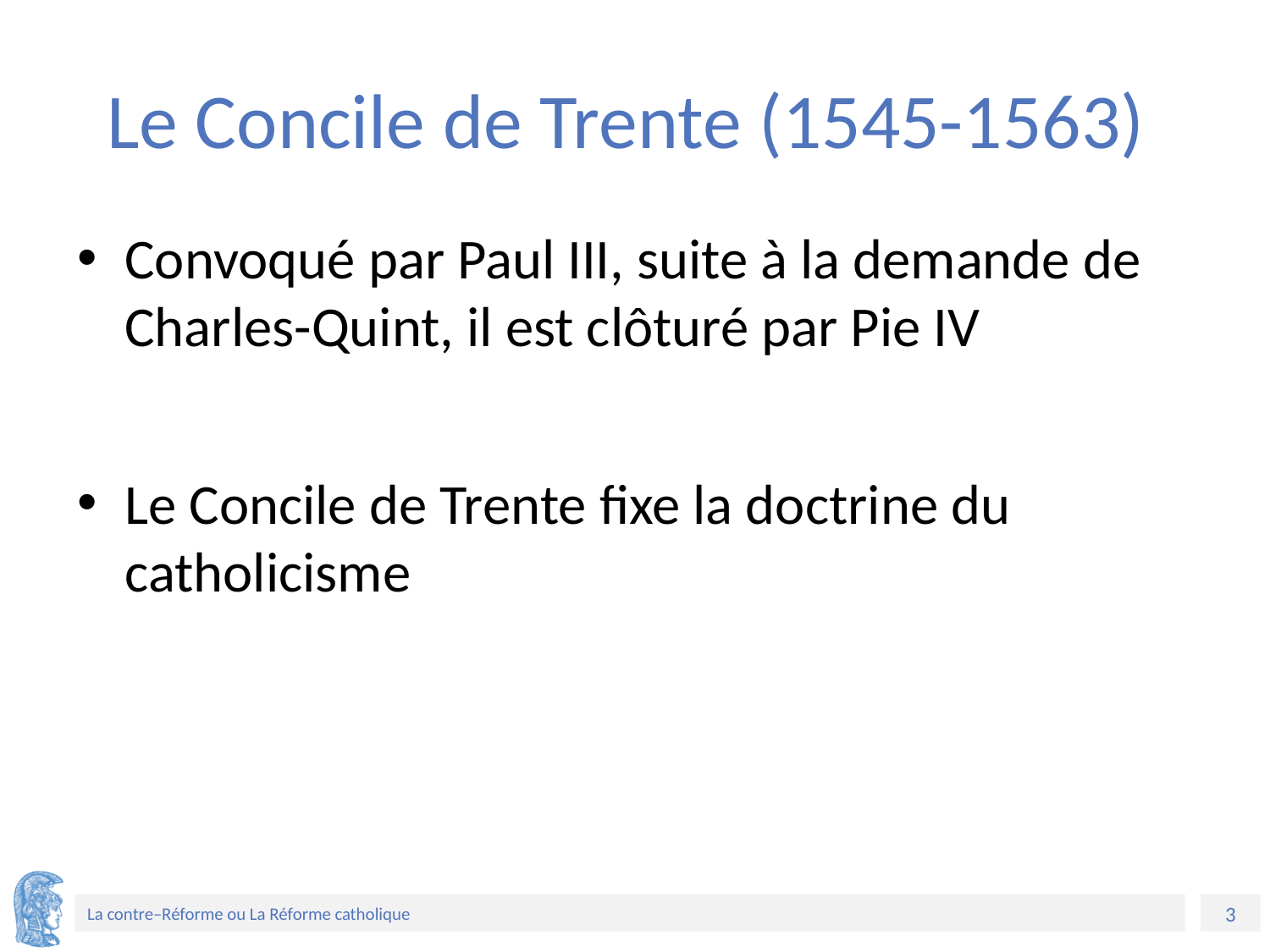

# Le Concile de Trente (1545-1563)
Convoqué par Paul III, suite à la demande de Charles-Quint, il est clôturé par Pie IV

Le Concile de Trente fixe la doctrine du catholicisme